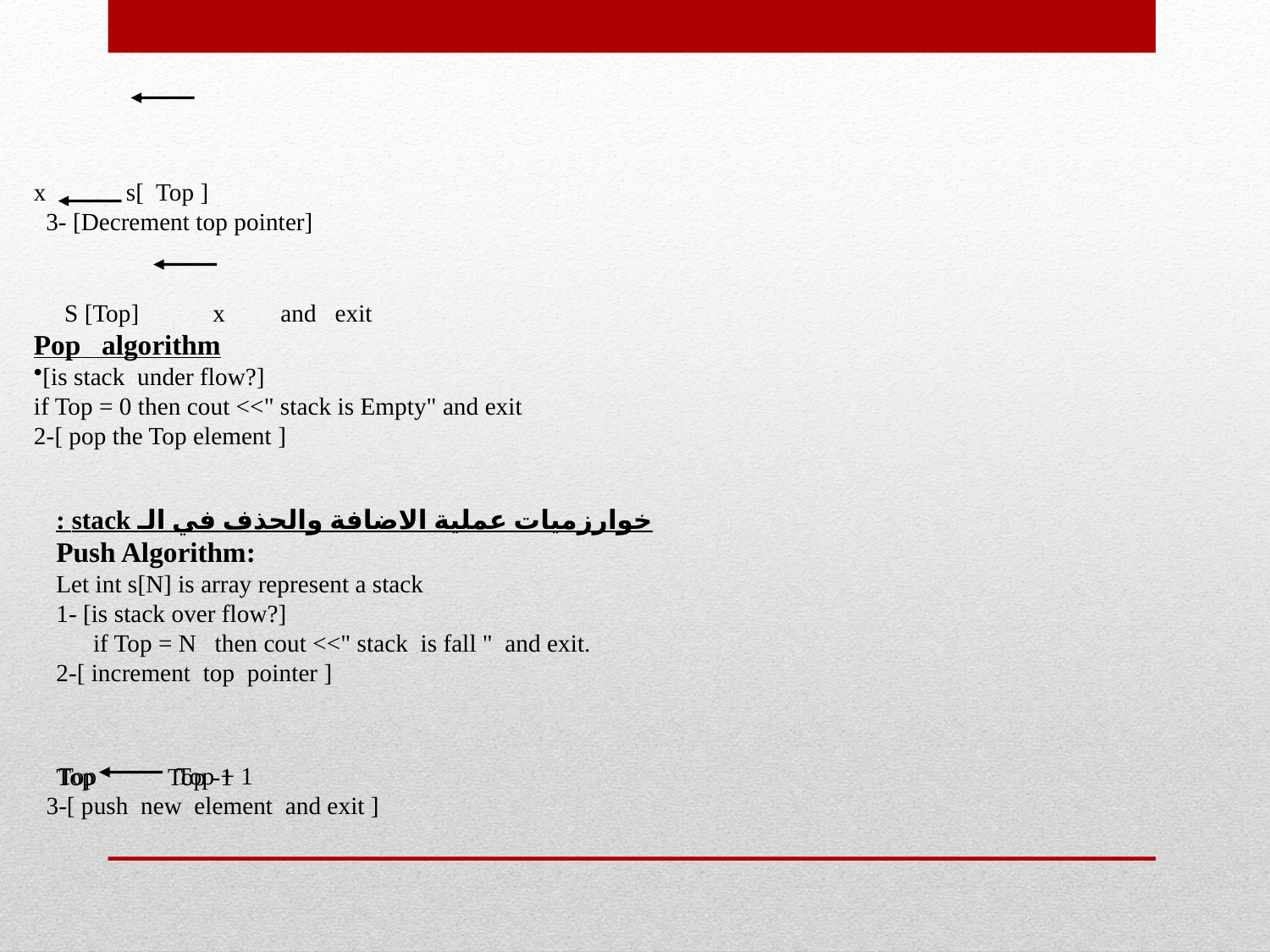

x             s[  Top ]
  3- [Decrement top pointer]

     S [Top]            x         and   exit
Pop   algorithm
[is stack  under flow?]
if Top = 0 then cout <<" stack is Empty" and exit
2-[ pop the Top element ]

خوارزميات عملية الاضافة والحذف في الـ stack :
Push Algorithm:
Let int s[N] is array represent a stack
1- [is stack over flow?]
      if Top = N   then cout <<" stack  is fall "  and exit.
2-[ increment  top  pointer ]

  Top             Top + 1
3-[ push  new  element  and exit ]

Top            Top -1